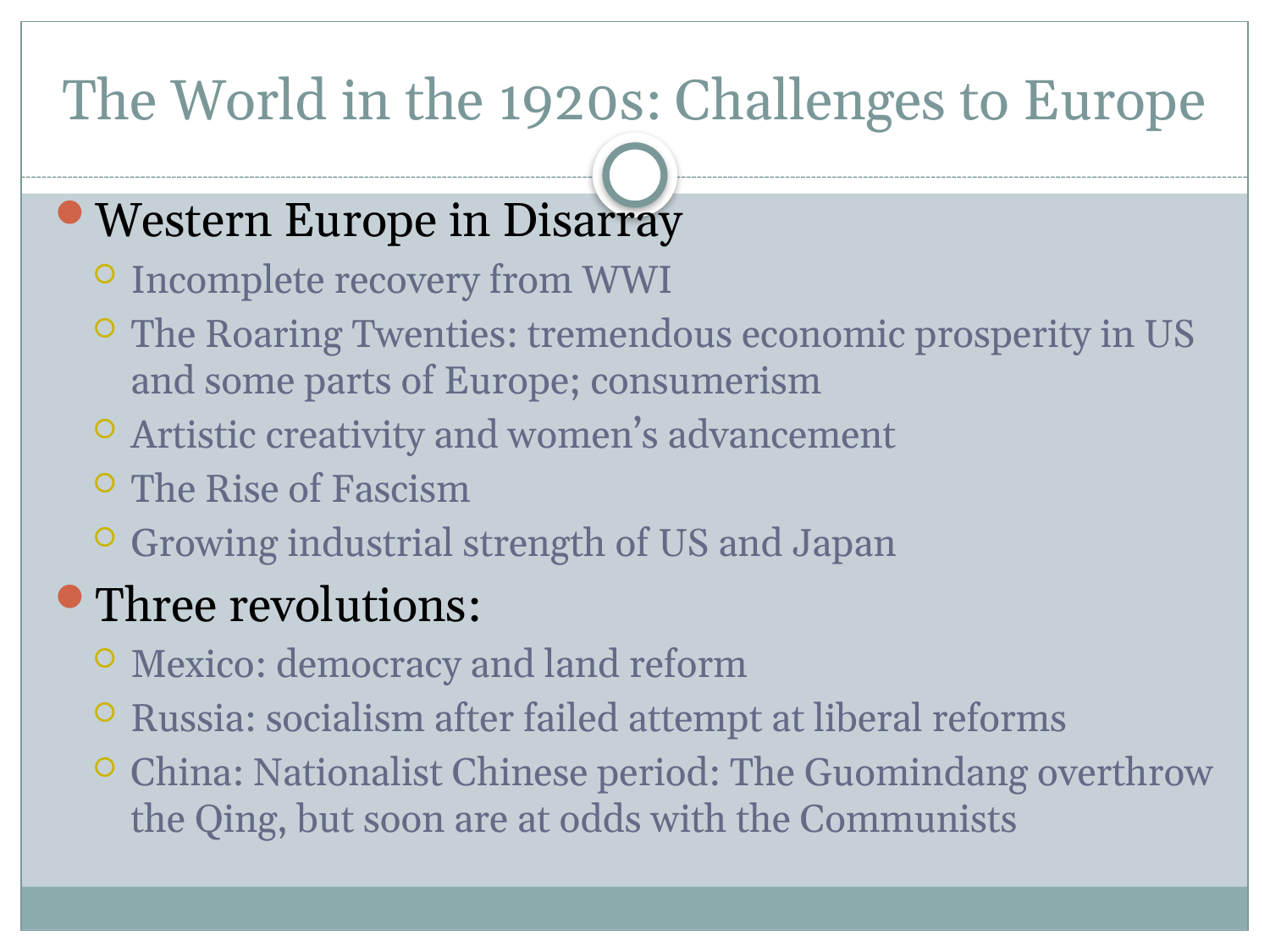

# The World in the 1920s: Challenges to Europe
Western Europe in Disarray
Incomplete recovery from WWI
The Roaring Twenties: tremendous economic prosperity in US and some parts of Europe; consumerism
Artistic creativity and women’s advancement
The Rise of Fascism
Growing industrial strength of US and Japan
Three revolutions:
Mexico: democracy and land reform
Russia: socialism after failed attempt at liberal reforms
China: Nationalist Chinese period: The Guomindang overthrow the Qing, but soon are at odds with the Communists